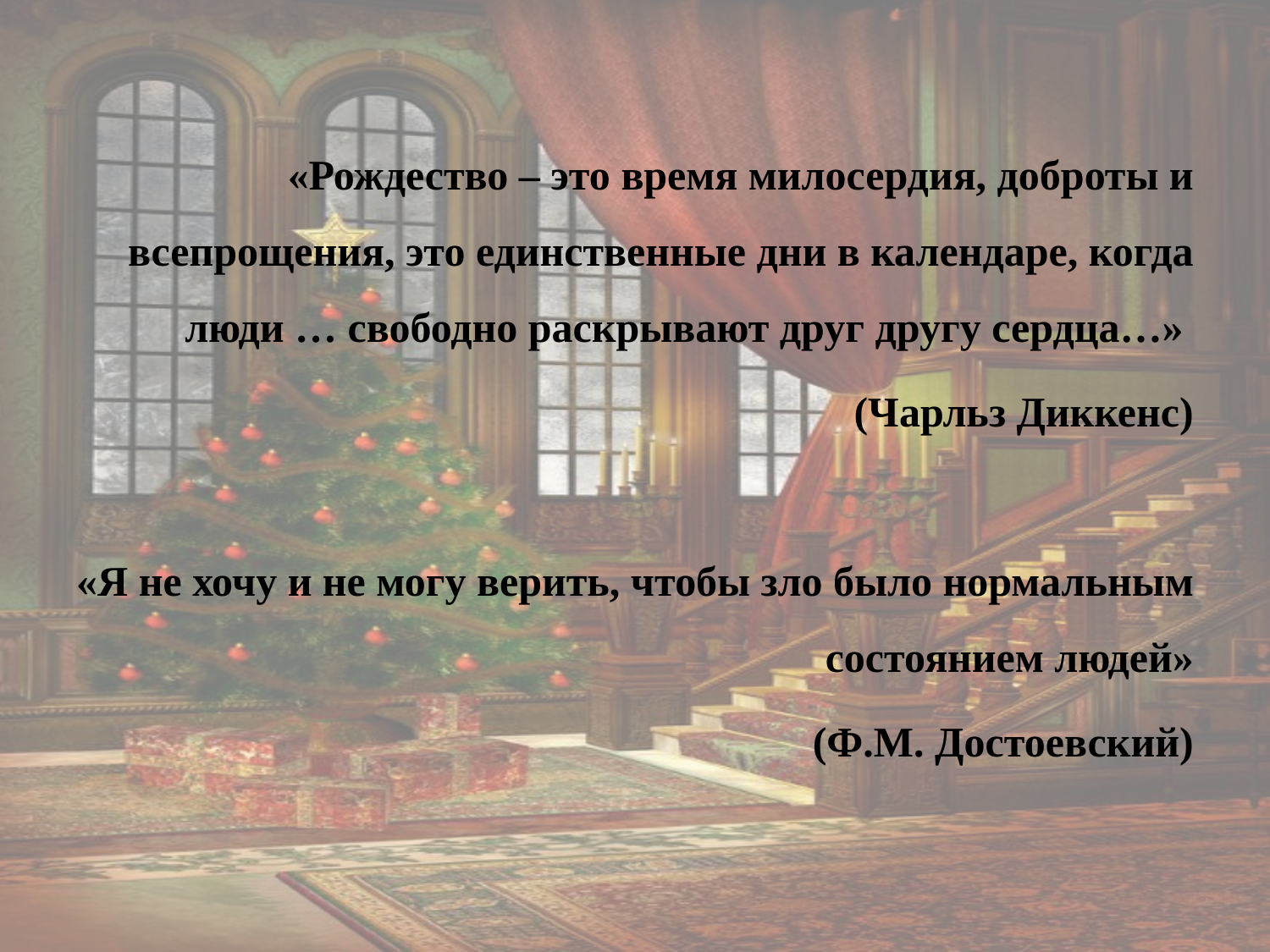

«Рождество – это время милосердия, доброты и всепрощения, это единственные дни в календаре, когда люди … свободно раскрывают друг другу сердца…»
(Чарльз Диккенс)

«Я не хочу и не могу верить, чтобы зло было нормальным состоянием людей»
(Ф.М. Достоевский)